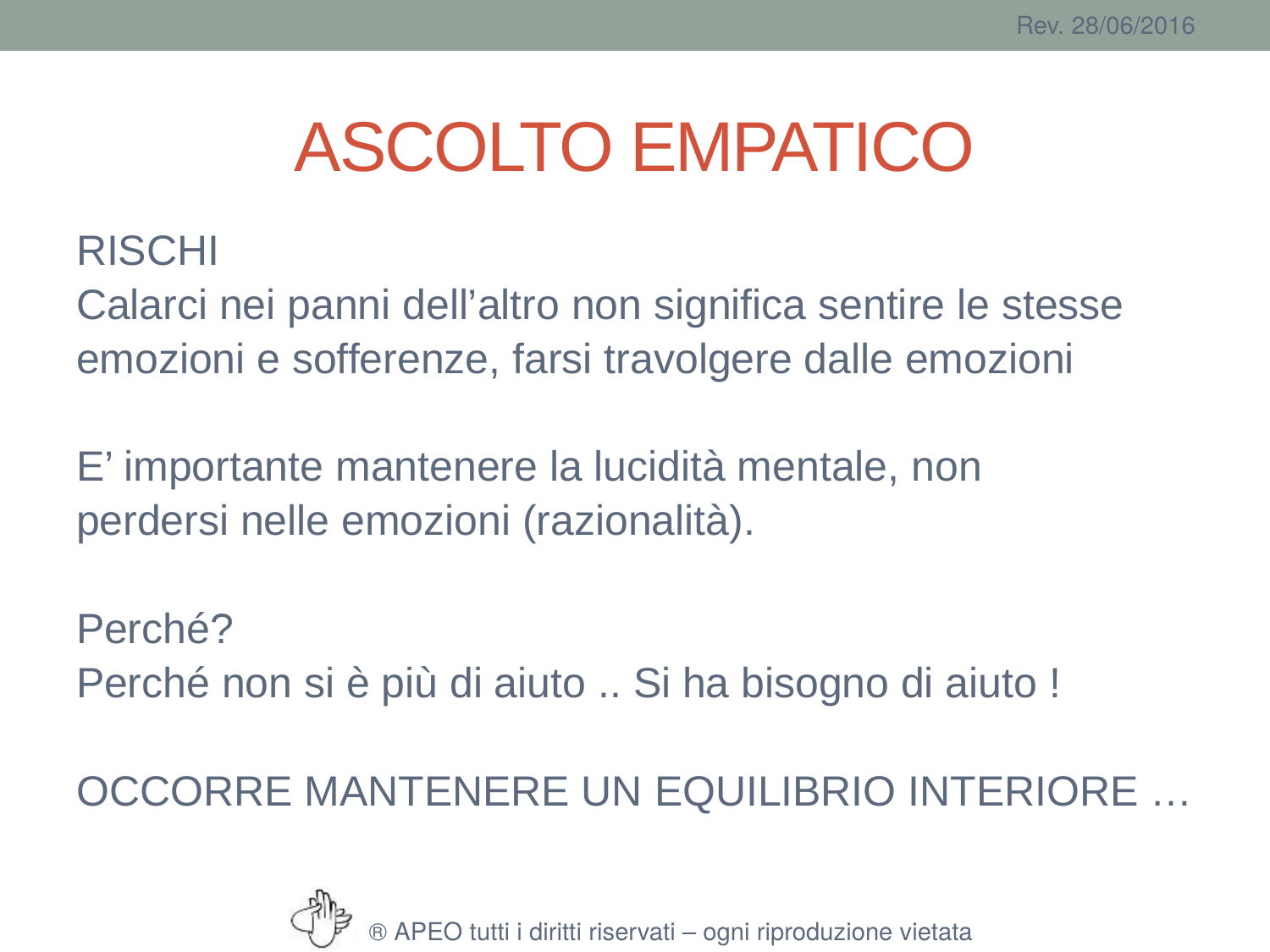

# ASCOLTO EMPATICO
RISCHI
Calarci nei panni dell’altro non significa sentire le stesse
emozioni e sofferenze, farsi travolgere dalle emozioni

E’ importante mantenere la lucidità mentale, non
perdersi nelle emozioni (razionalità).

Perché?
Perché non si è più di aiuto .. Si ha bisogno di aiuto !

OCCORRE MANTENERE UN EQUILIBRIO INTERIORE …